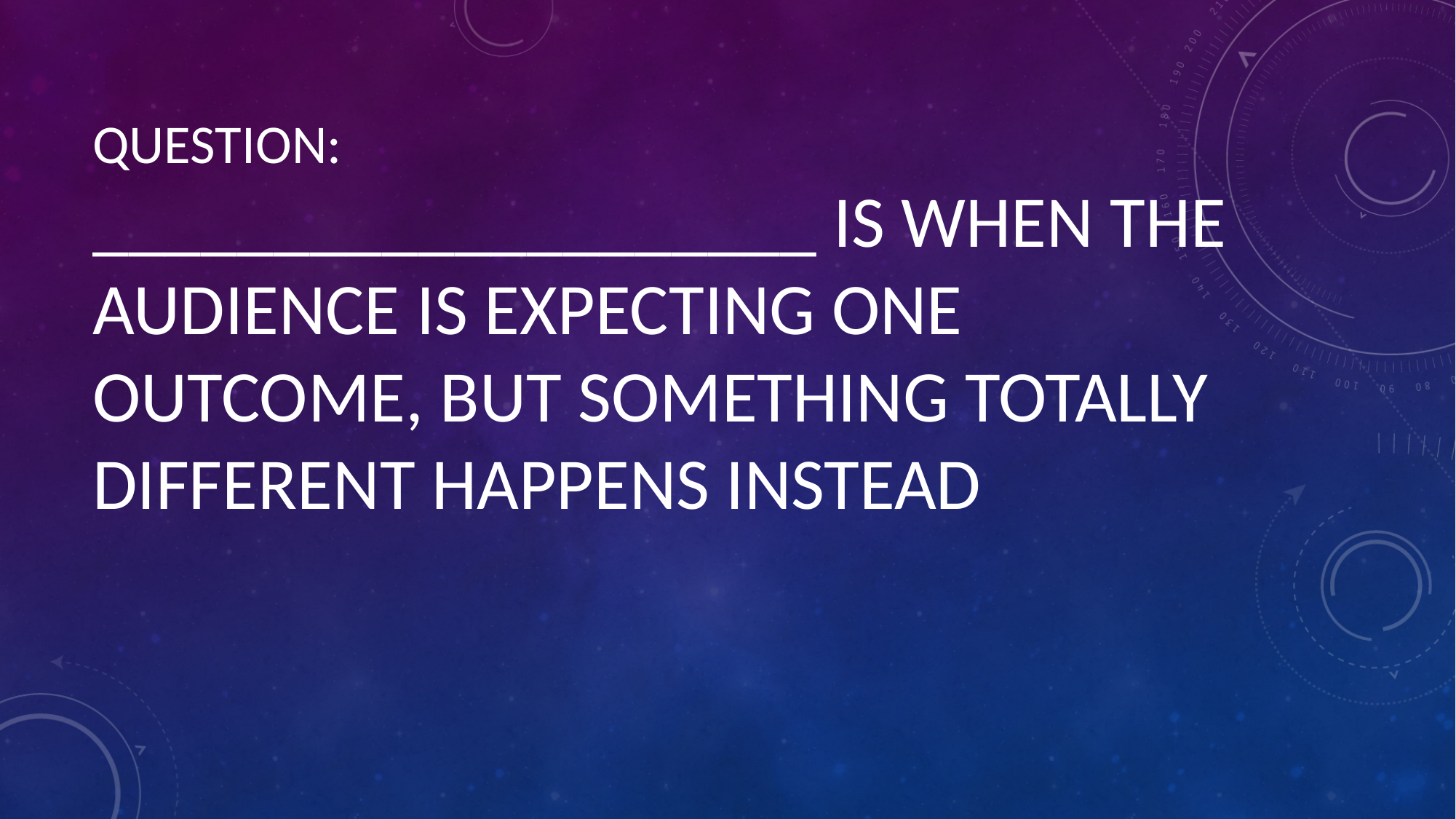

# Question: ____________________ is when the audience is expecting one outcome, but something totally different happens instead